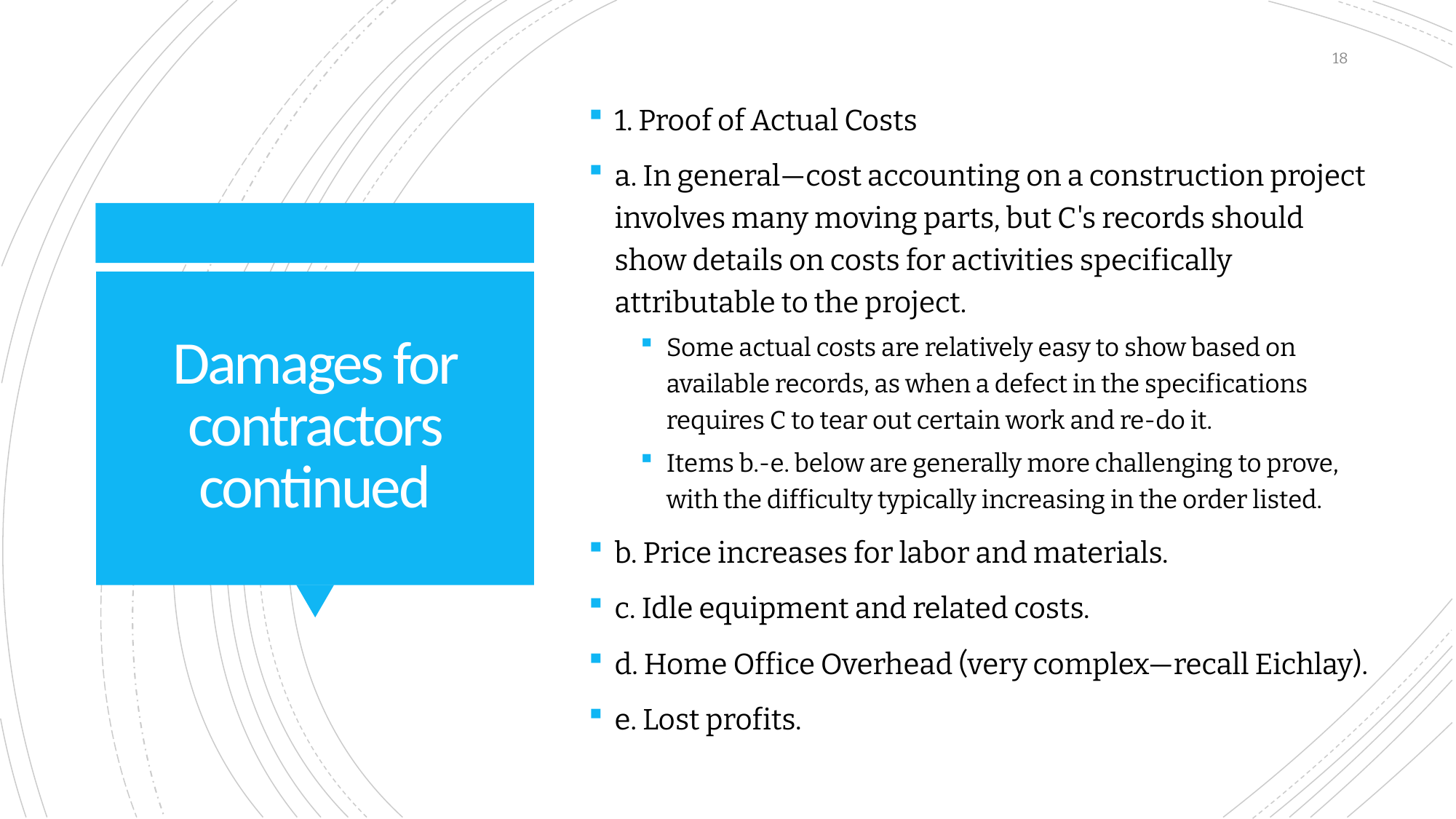

18
1. Proof of Actual Costs
a. In general—cost accounting on a construction project involves many moving parts, but C's records should show details on costs for activities specifically attributable to the project.
Some actual costs are relatively easy to show based on available records, as when a defect in the specifications requires C to tear out certain work and re-do it.
Items b.-e. below are generally more challenging to prove, with the difficulty typically increasing in the order listed.
b. Price increases for labor and materials.
c. Idle equipment and related costs.
d. Home Office Overhead (very complex—recall Eichlay).
e. Lost profits.

# Damages for contractors continued